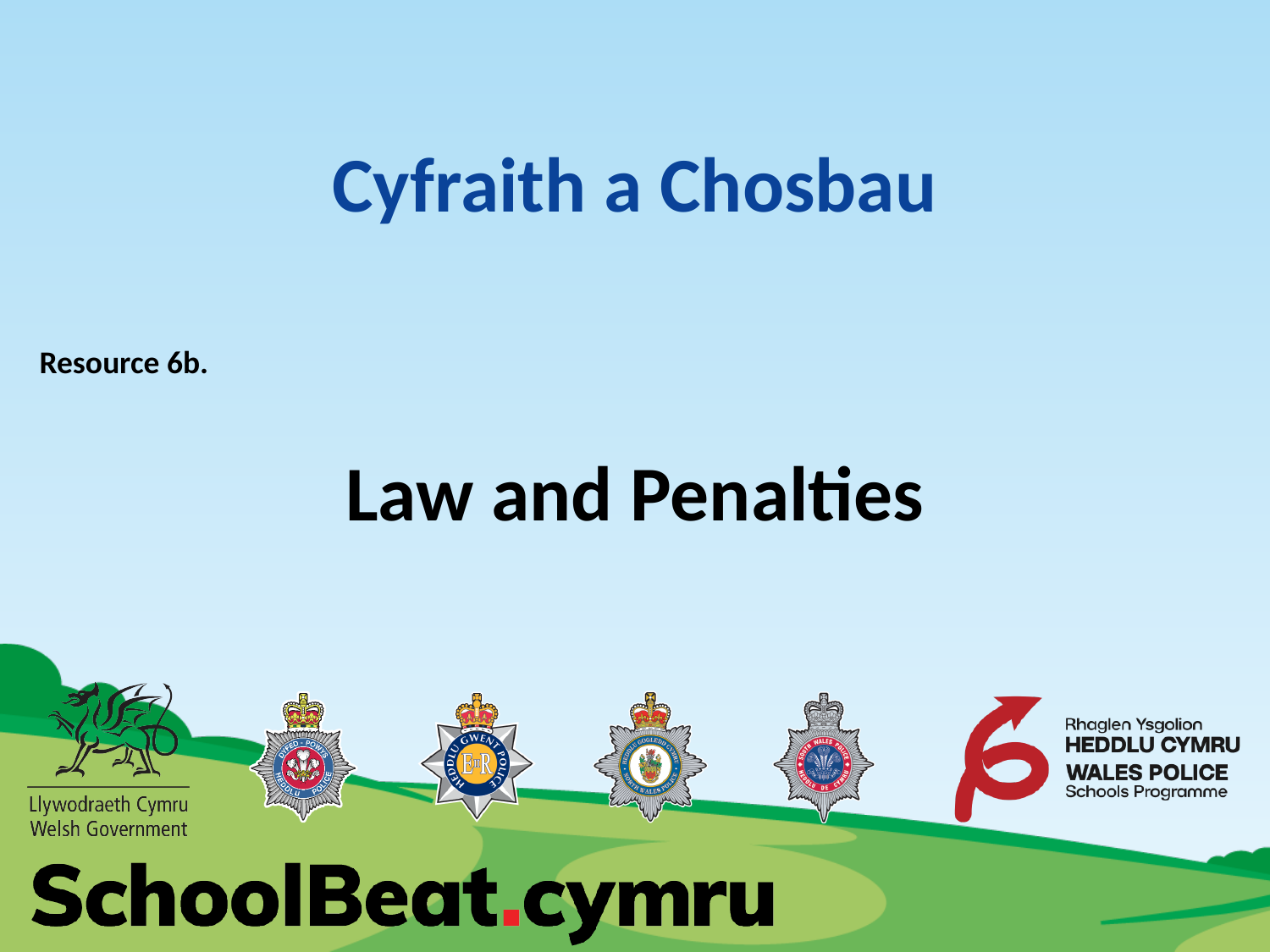

# Cyfraith a Chosbau
Law and Penalties
Resource 6b.